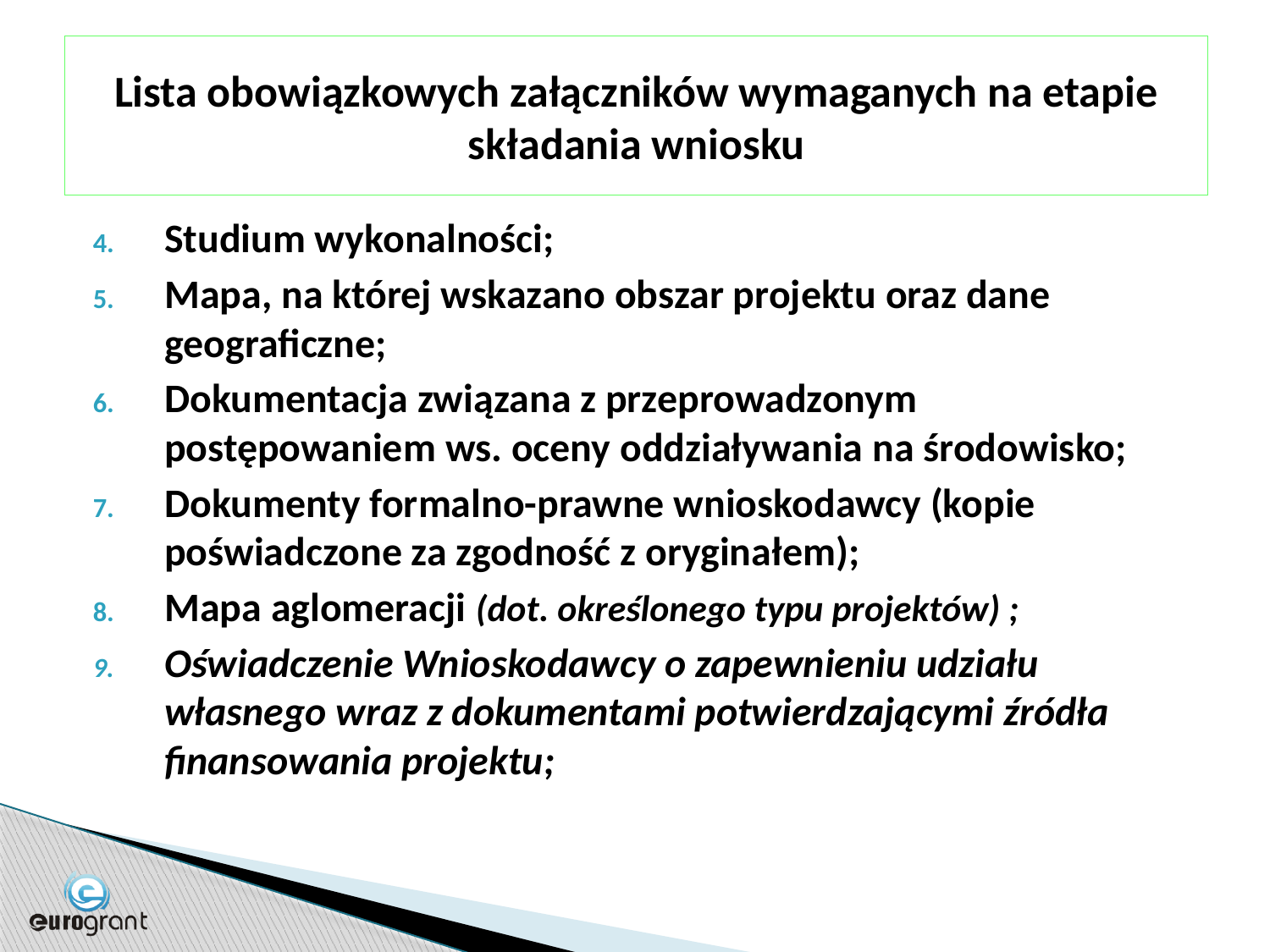

# Lista obowiązkowych załączników wymaganych na etapie składania wniosku
Studium wykonalności;
Mapa, na której wskazano obszar projektu oraz dane geograficzne;
Dokumentacja związana z przeprowadzonym postępowaniem ws. oceny oddziaływania na środowisko;
Dokumenty formalno-prawne wnioskodawcy (kopie poświadczone za zgodność z oryginałem);
Mapa aglomeracji (dot. określonego typu projektów) ;
Oświadczenie Wnioskodawcy o zapewnieniu udziału własnego wraz z dokumentami potwierdzającymi źródła finansowania projektu;